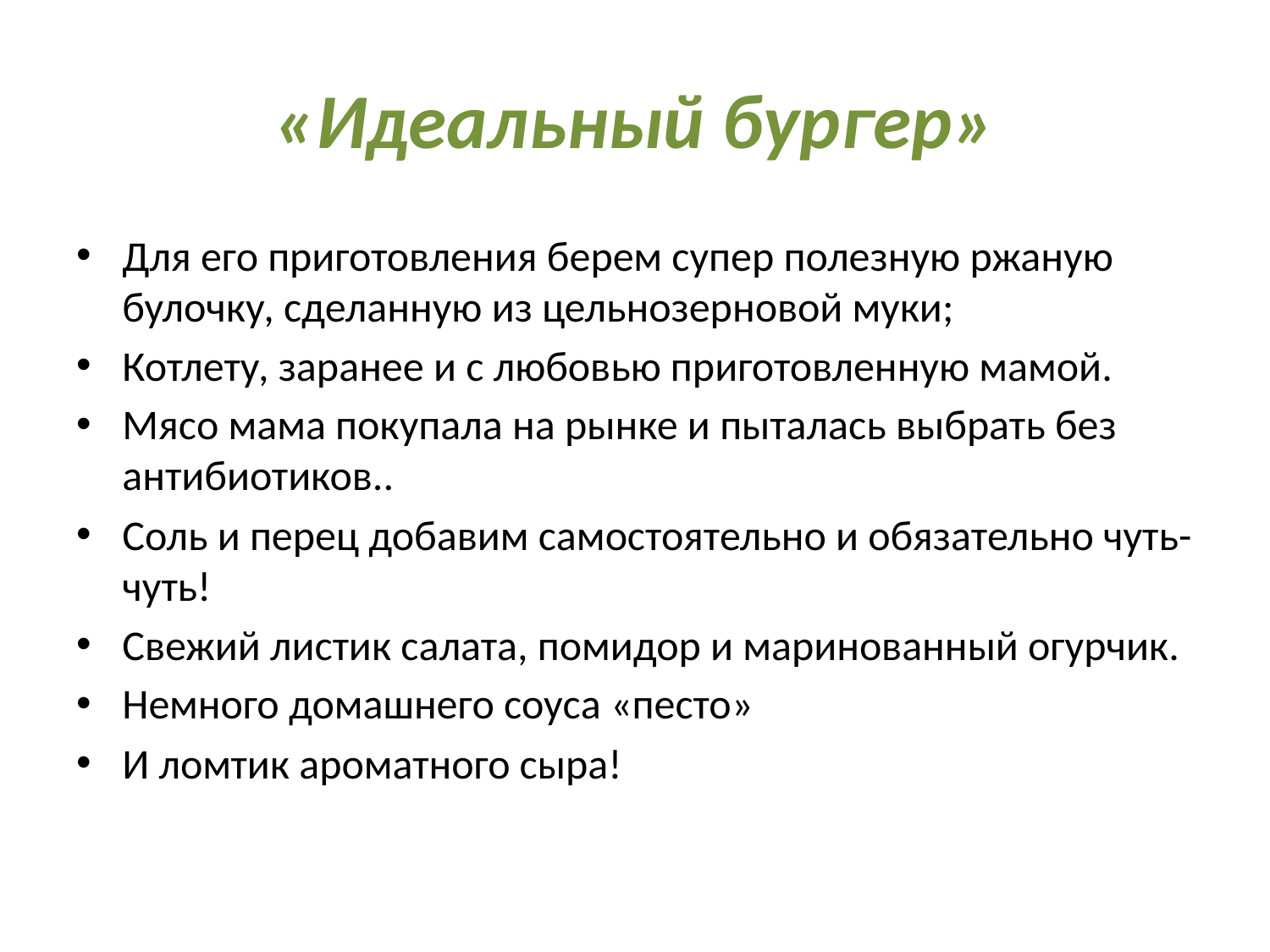

# «Идеальный бургер»
Для его приготовления берем супер полезную ржаную булочку, сделанную из цельнозерновой муки;
Котлету, заранее и с любовью приготовленную мамой.
Мясо мама покупала на рынке и пыталась выбрать без антибиотиков..
Соль и перец добавим самостоятельно и обязательно чуть-чуть!
Свежий листик салата, помидор и маринованный огурчик.
Немного домашнего соуса «песто»
И ломтик ароматного сыра!